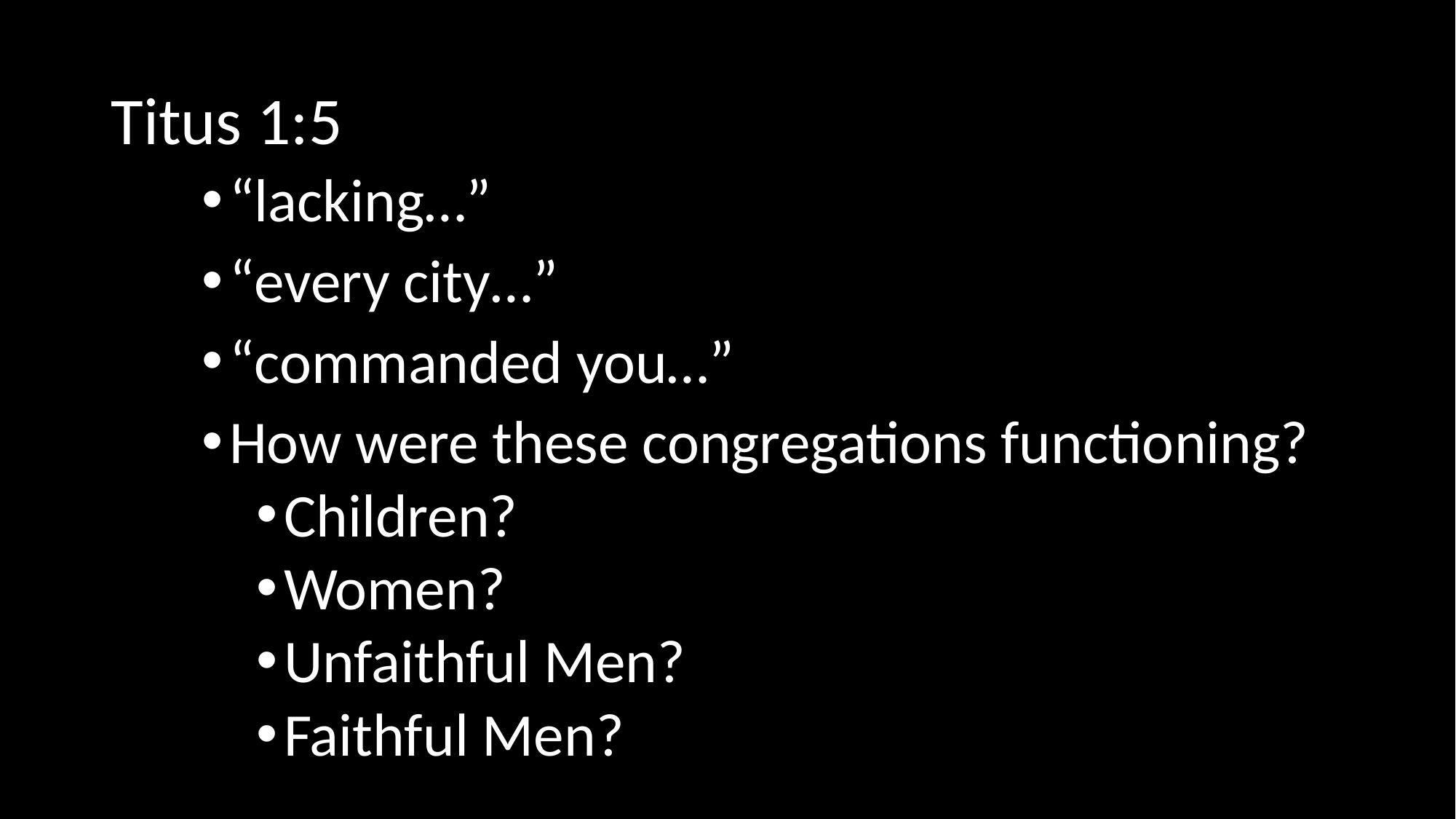

# Titus 1:5
“lacking…”
“every city…”
“commanded you…”
How were these congregations functioning?
Children?
Women?
Unfaithful Men?
Faithful Men?